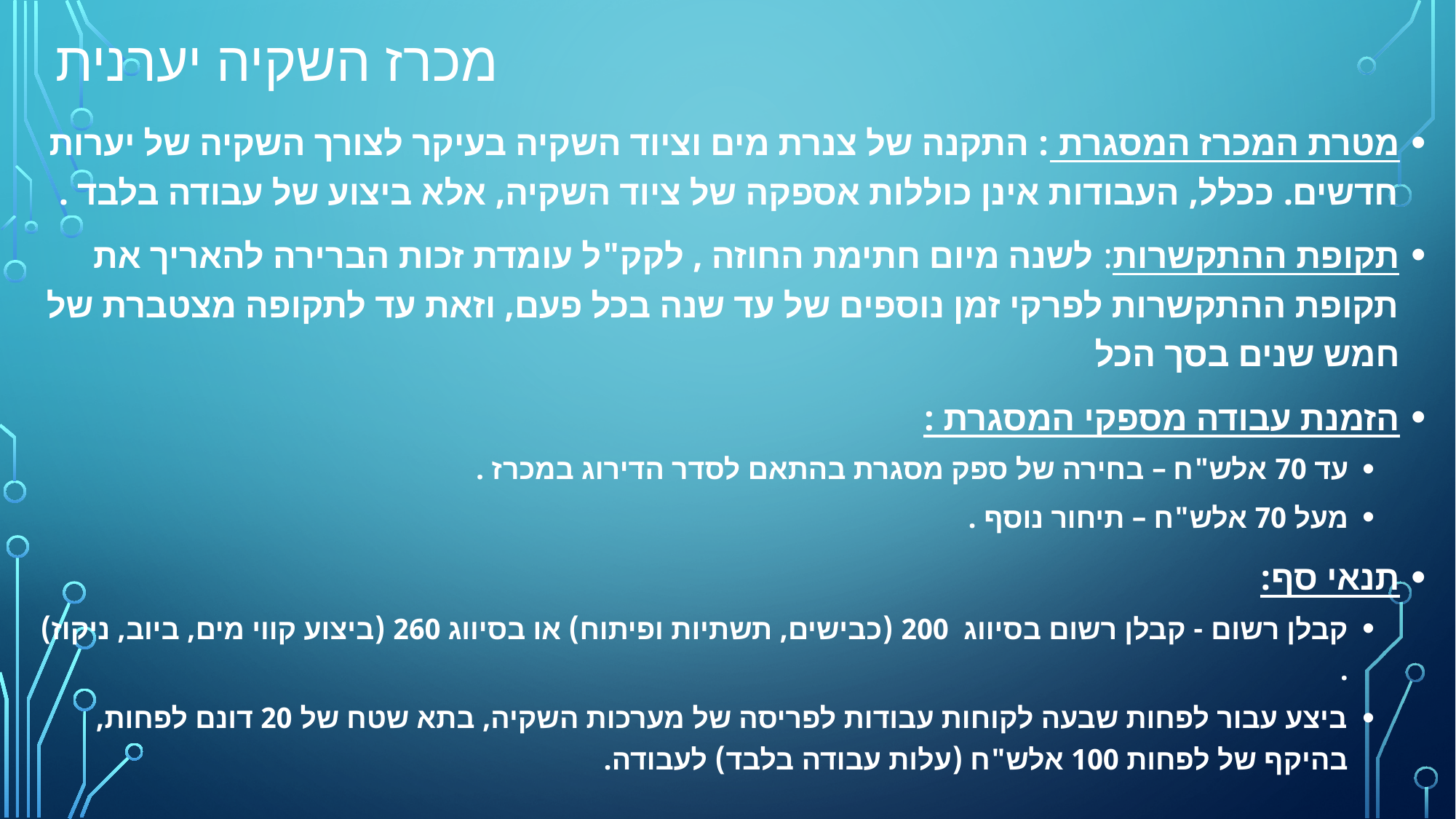

# מכרז השקיה יערנית
מטרת המכרז המסגרת : התקנה של צנרת מים וציוד השקיה בעיקר לצורך השקיה של יערות חדשים. ככלל, העבודות אינן כוללות אספקה של ציוד השקיה, אלא ביצוע של עבודה בלבד .
תקופת ההתקשרות: לשנה מיום חתימת החוזה , לקק"ל עומדת זכות הברירה להאריך את תקופת ההתקשרות לפרקי זמן נוספים של עד שנה בכל פעם, וזאת עד לתקופה מצטברת של חמש שנים בסך הכל
הזמנת עבודה מספקי המסגרת :
עד 70 אלש"ח – בחירה של ספק מסגרת בהתאם לסדר הדירוג במכרז .
מעל 70 אלש"ח – תיחור נוסף .
תנאי סף:
קבלן רשום - קבלן רשום בסיווג  200 (כבישים, תשתיות ופיתוח) או בסיווג 260 (ביצוע קווי מים, ביוב, ניקוז) .
ביצע עבור לפחות שבעה לקוחות עבודות לפריסה של מערכות השקיה, בתא שטח של 20 דונם לפחות, בהיקף של לפחות 100 אלש"ח (עלות עבודה בלבד) לעבודה.